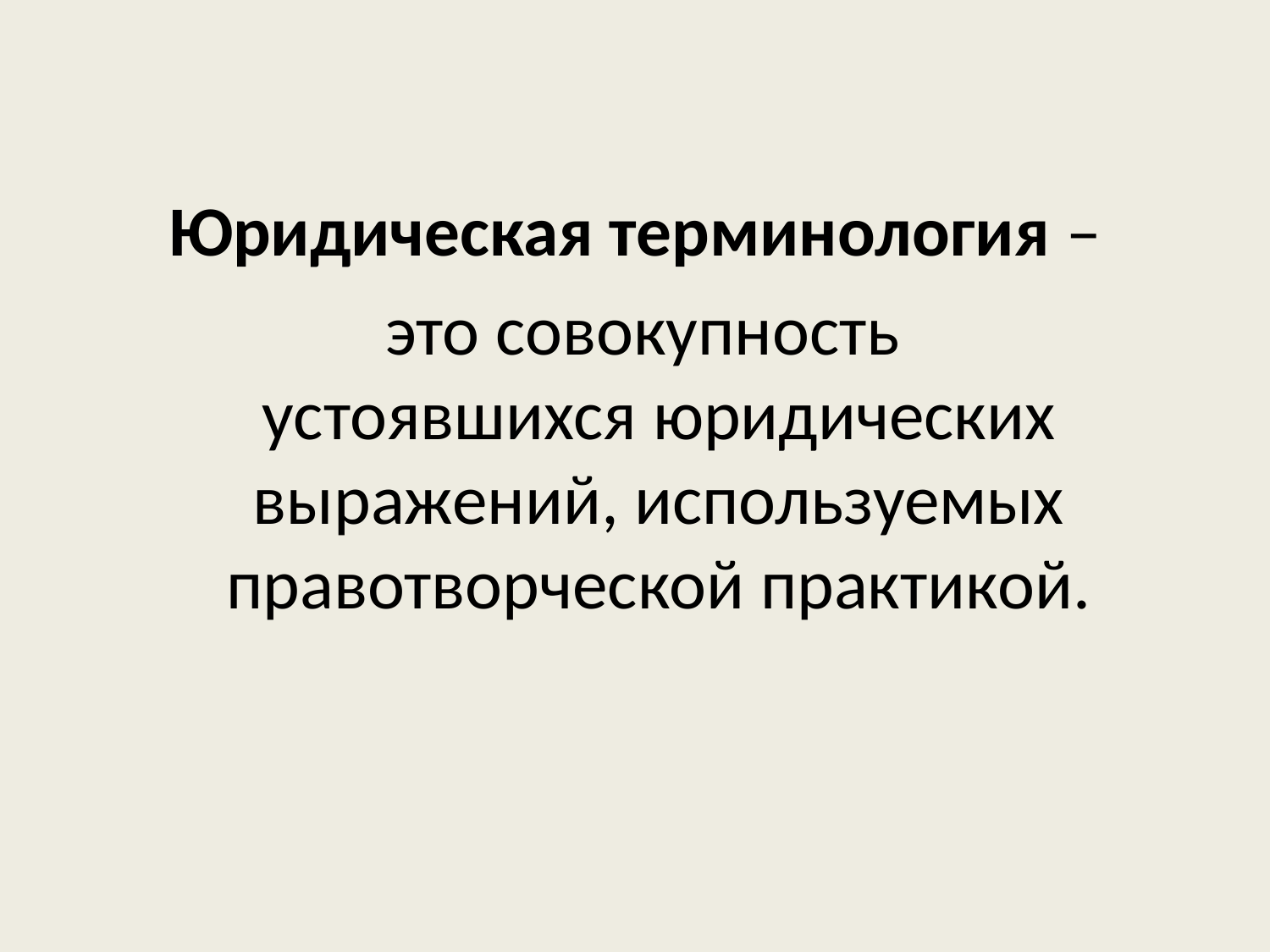

Юридическая терминология –
 это совокупность устоявшихся юридических выражений, используемых правотворческой практикой.